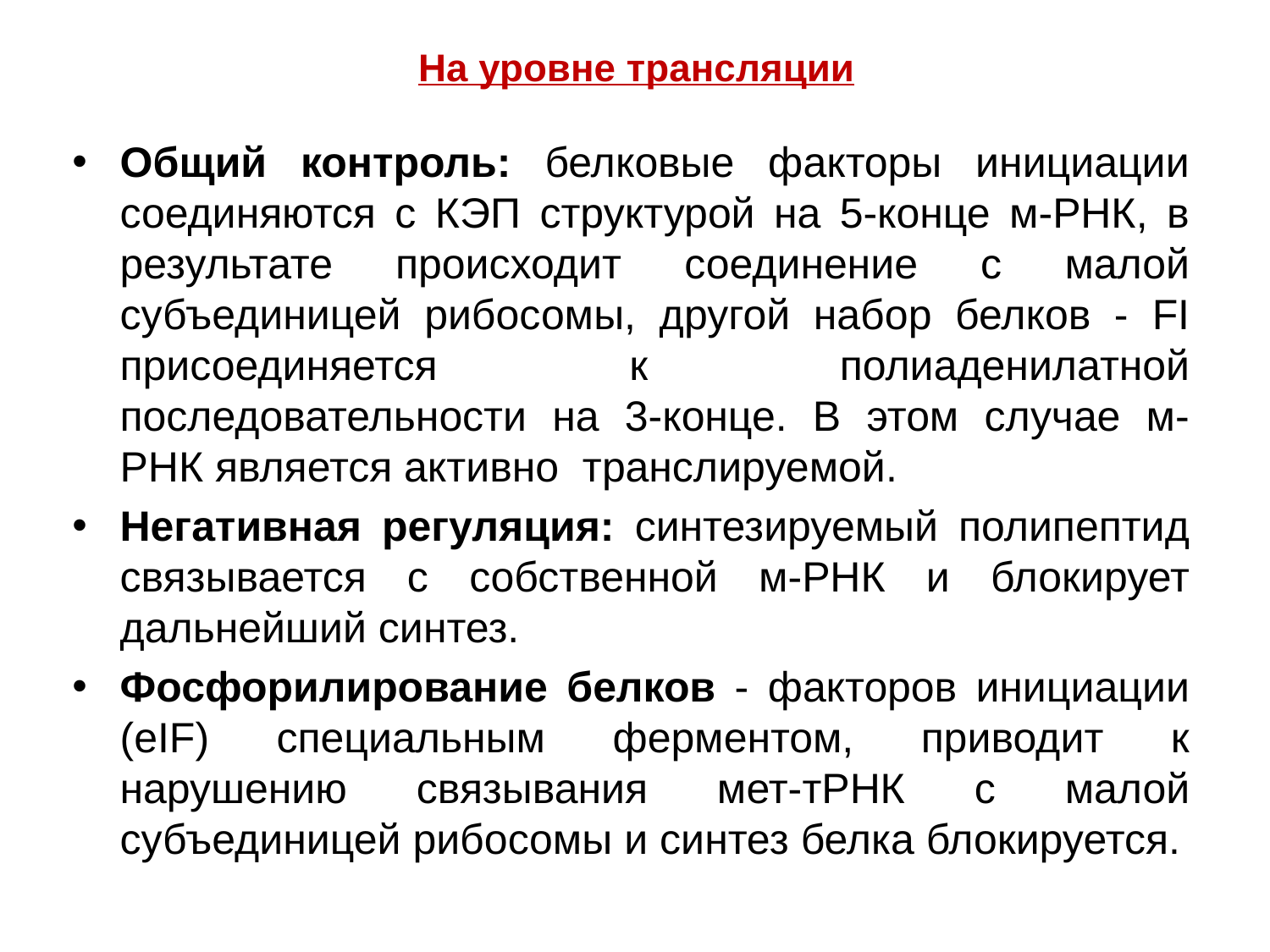

# На уровне трансляции
Общий контроль: белковые факторы инициации соединяются с КЭП структурой на 5-конце м-РНК, в результате происходит соединение с малой субъединицей рибосомы, другой набор белков - FI присоединяется к полиаденилатной последовательности на 3-конце. В этом случае м-РНК является активно  транслируемой.
Негативная регуляция: синтезируемый полипептид связывается с собственной м-РНК и блокирует дальнейший синтез.
Фосфорилирование белков - факторов инициации (eIF) специальным ферментом, приводит к нарушению связывания мет-тРНК с малой субъединицей рибосомы и синтез белка блокируется.